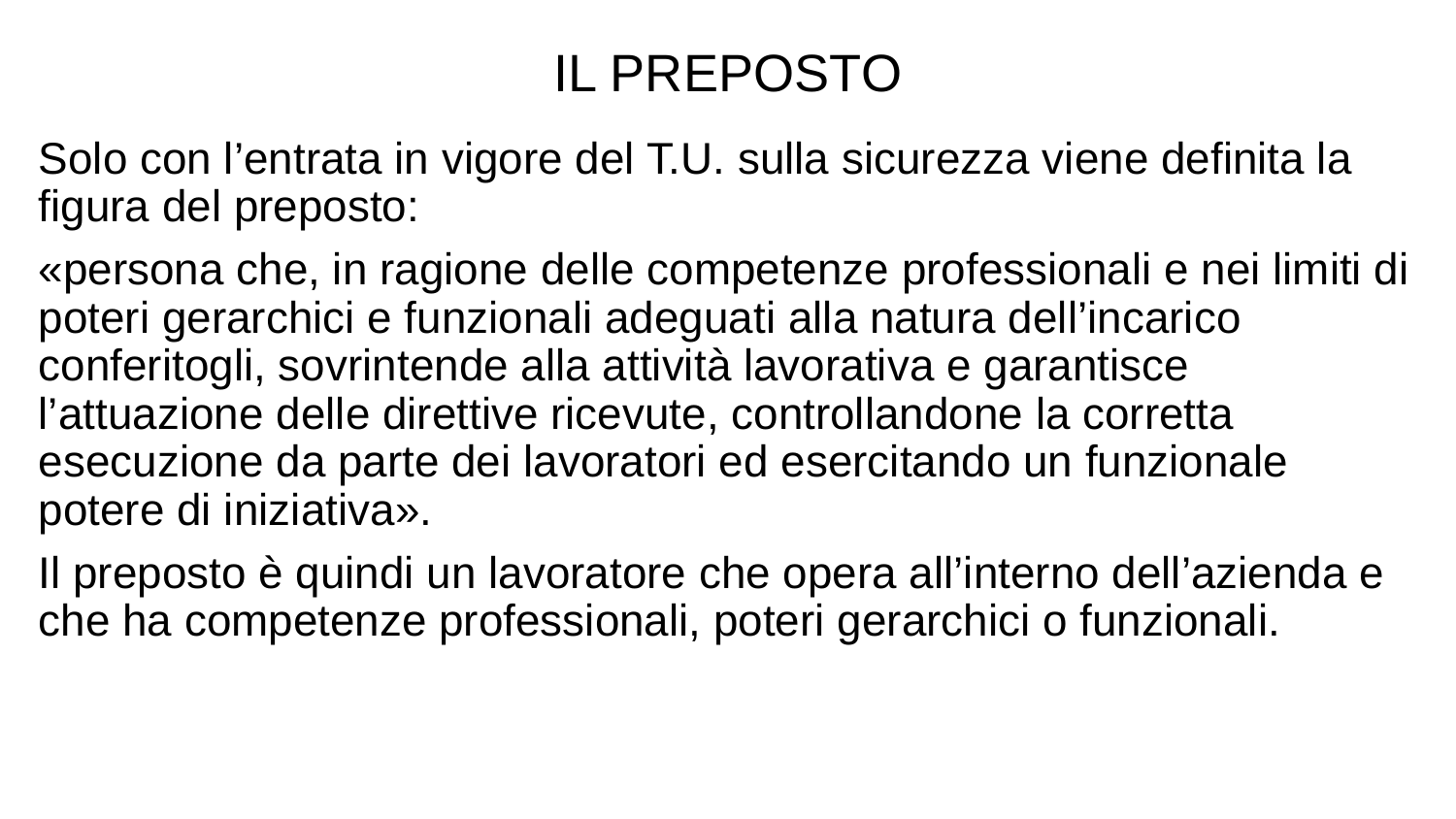

IL PREPOSTO
Solo con l’entrata in vigore del T.U. sulla sicurezza viene definita la figura del preposto:
«persona che, in ragione delle competenze professionali e nei limiti di poteri gerarchici e funzionali adeguati alla natura dell’incarico conferitogli, sovrintende alla attività lavorativa e garantisce l’attuazione delle direttive ricevute, controllandone la corretta esecuzione da parte dei lavoratori ed esercitando un funzionale potere di iniziativa».
Il preposto è quindi un lavoratore che opera all’interno dell’azienda e che ha competenze professionali, poteri gerarchici o funzionali.